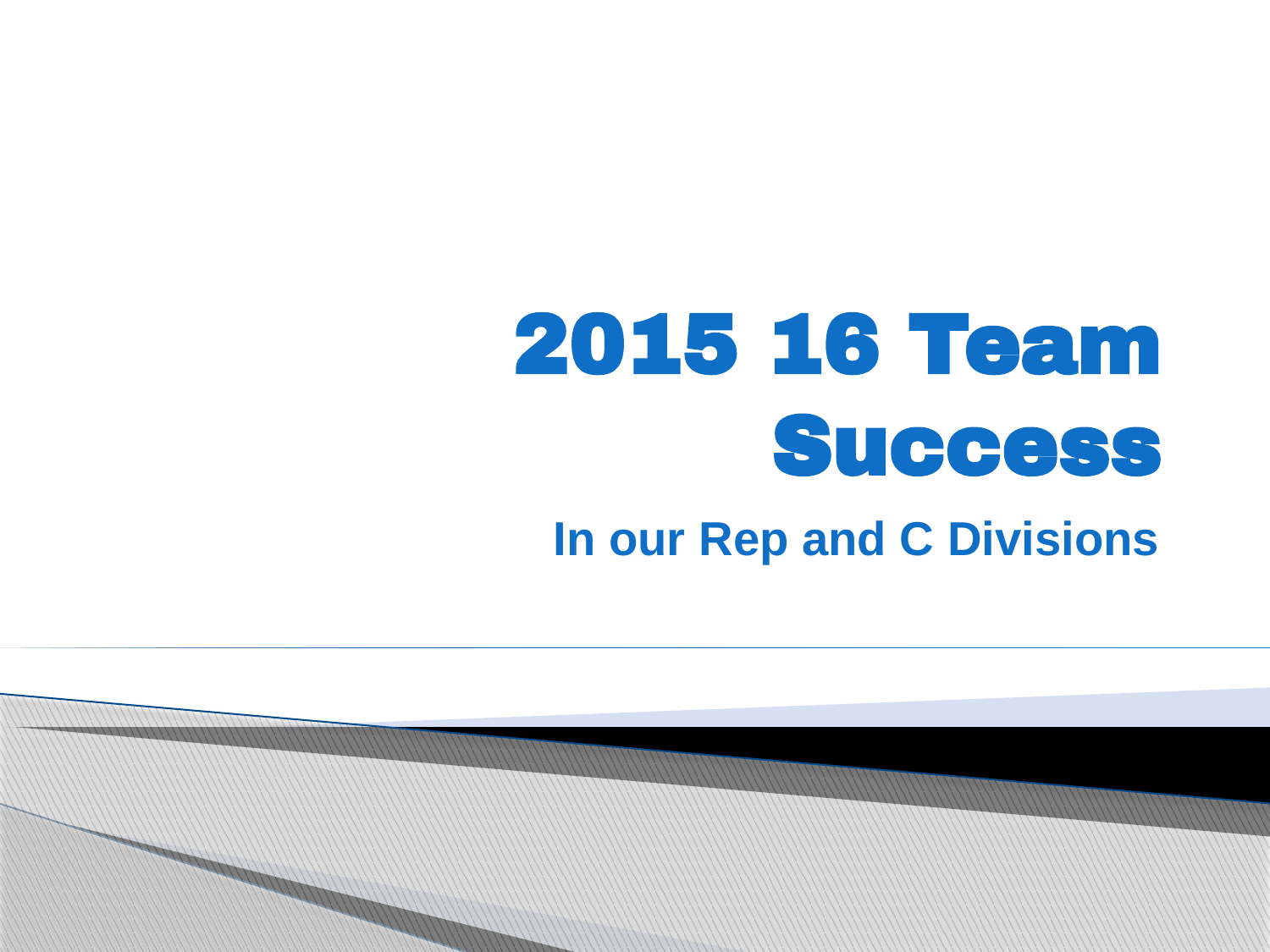

# 2015 16 Team Success
In our Rep and C Divisions